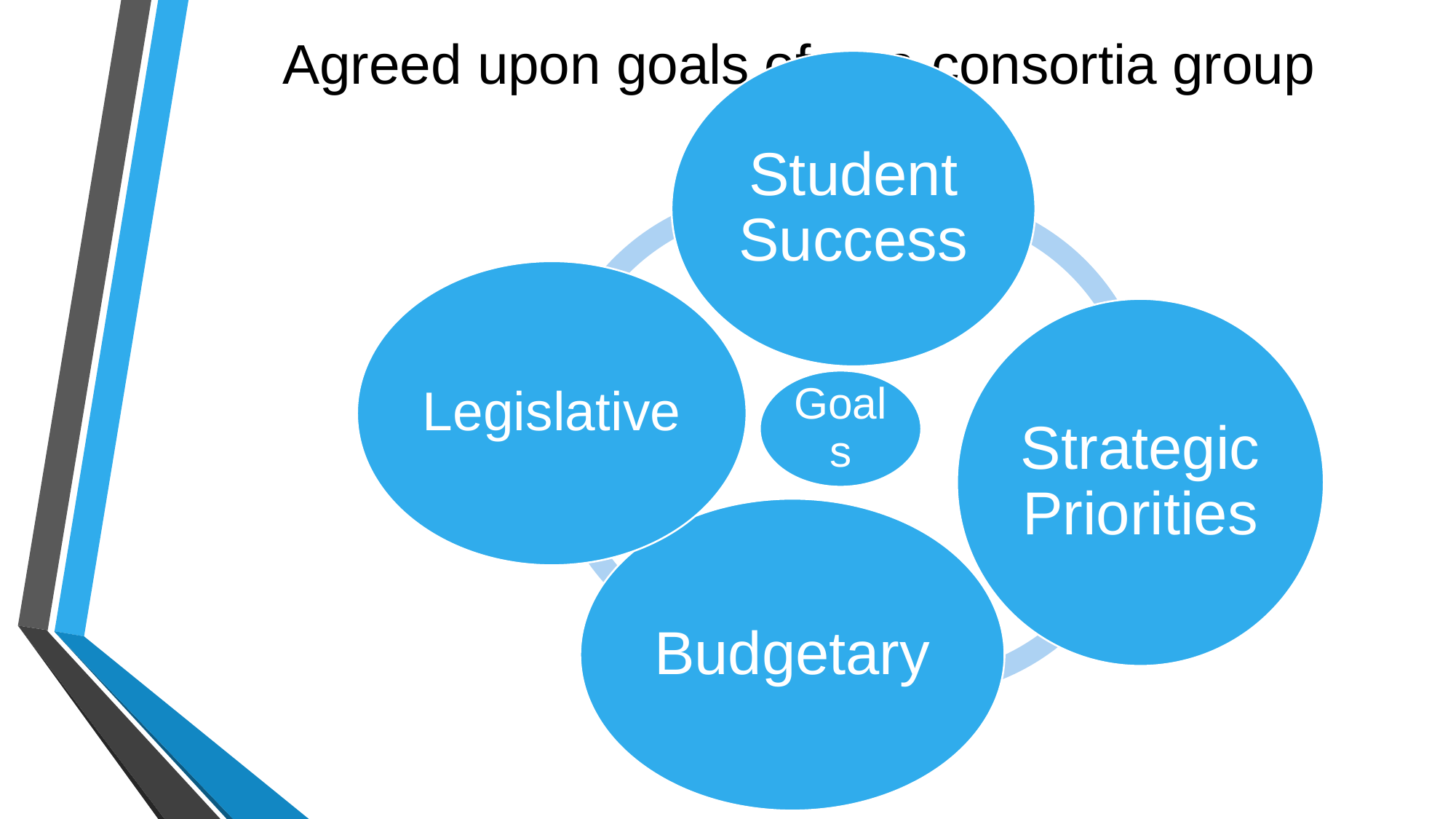

# Agreed upon goals of 						a consortia group
Goals
Student Success
Strategic Priorities
Budgetary
Legislative